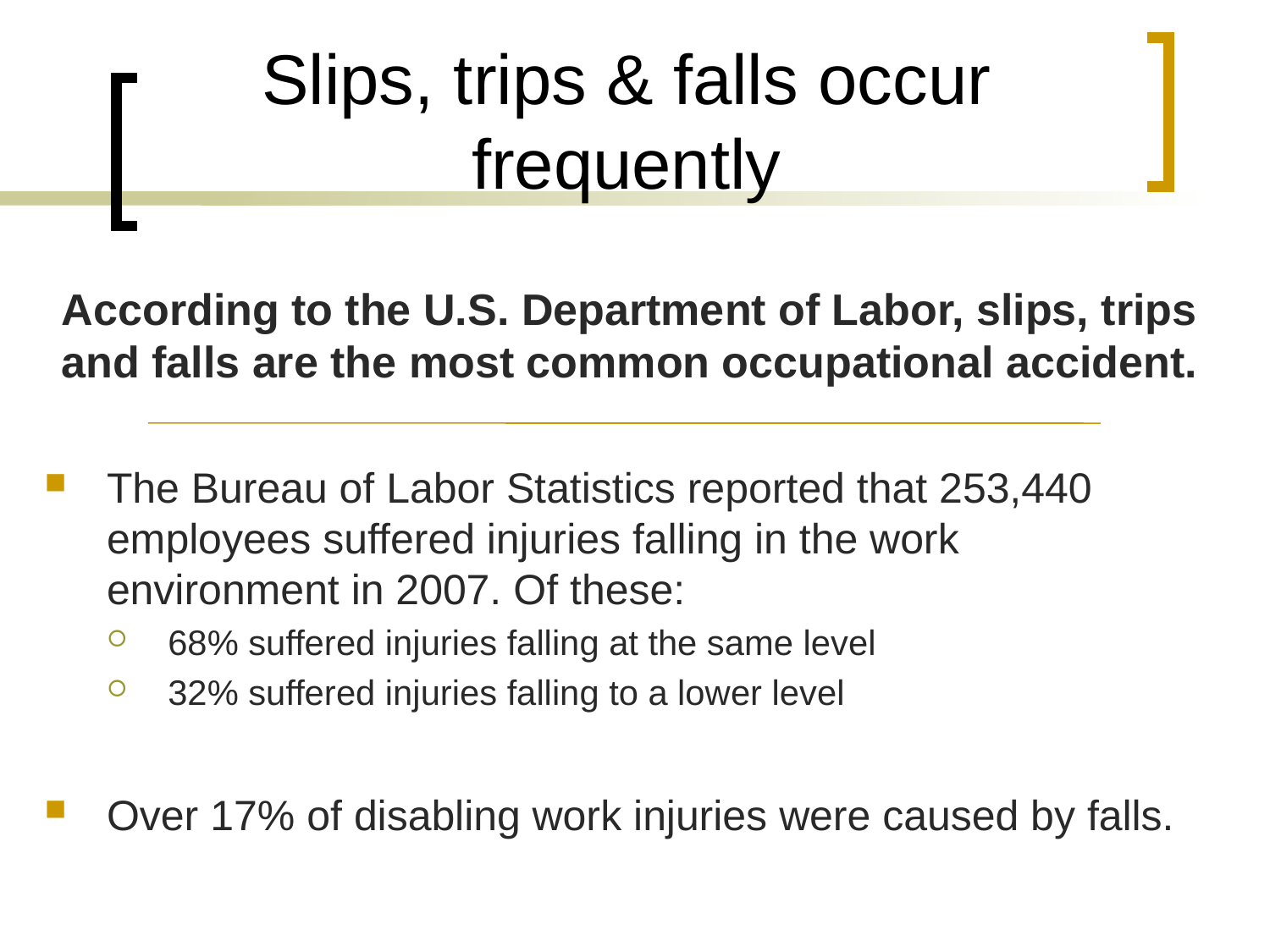

# Slips, trips & falls occur frequently
According to the U.S. Department of Labor, slips, trips and falls are the most common occupational accident.

The Bureau of Labor Statistics reported that 253,440 employees suffered injuries falling in the work environment in 2007. Of these:
68% suffered injuries falling at the same level
32% suffered injuries falling to a lower level

Over 17% of disabling work injuries were caused by falls.